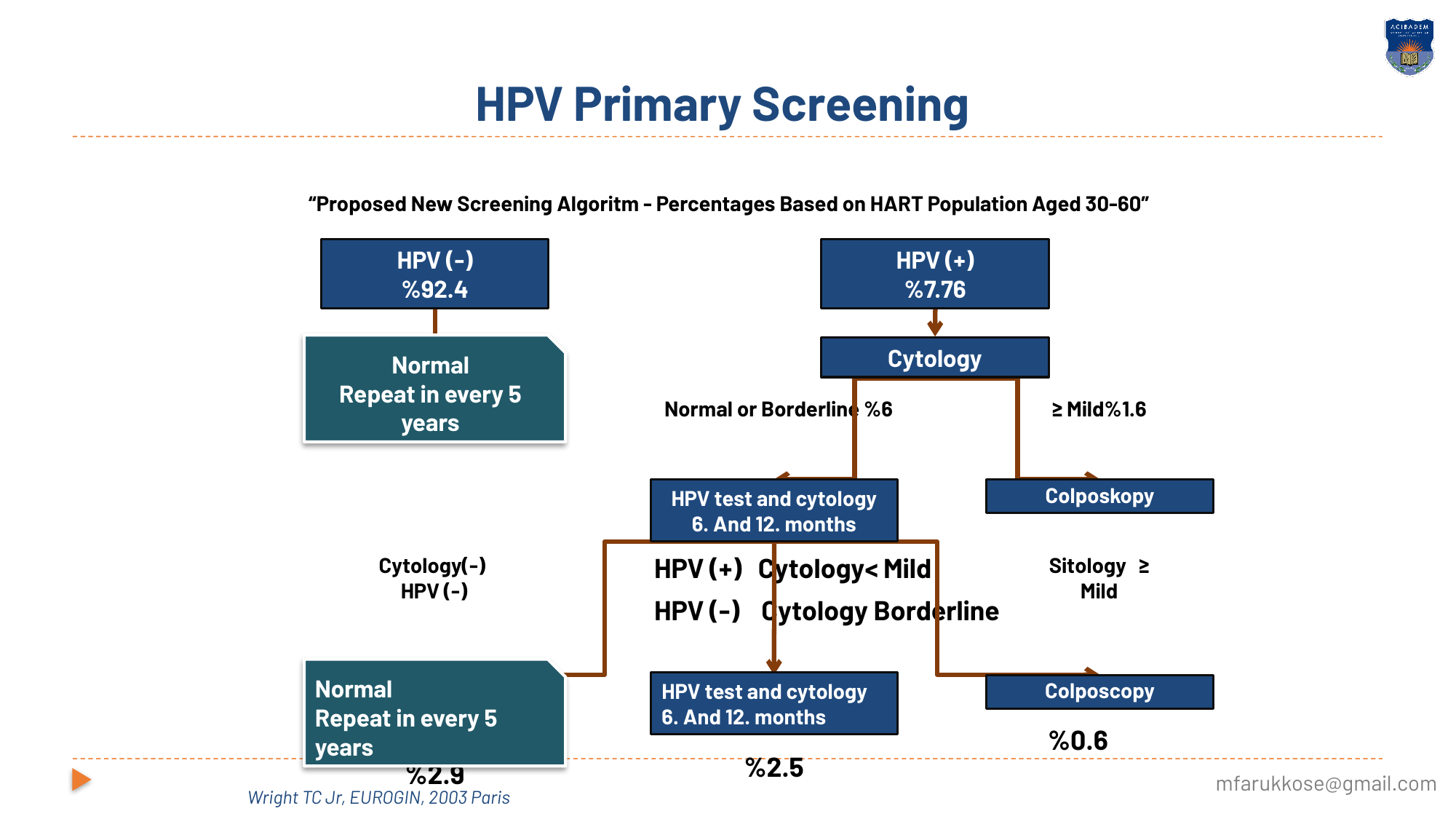

# HPV Primary Screening
“Proposed New Screening Algoritm - Percentages Based on HART Population Aged 30-60”
HPV (-)
%92.4
HPV (+)
%7.76
Normal
Repeat in every 5 years
Cytology
Normal or Borderline %6
≥ Mild%1.6
HPV test and cytology
6. And 12. months
Colposkopy
HPV (+)   Cytology< Mild
HPV (-)    Cytology Borderline
Cytology(-)  HPV (-)
Sitology   ≥ Mild
Normal
Repeat in every 5 years
HPV test and cytology
6. And 12. months
Colposcopy
%0.6
%2.5
%2.9

Wright TC Jr, EUROGIN, 2003 Paris